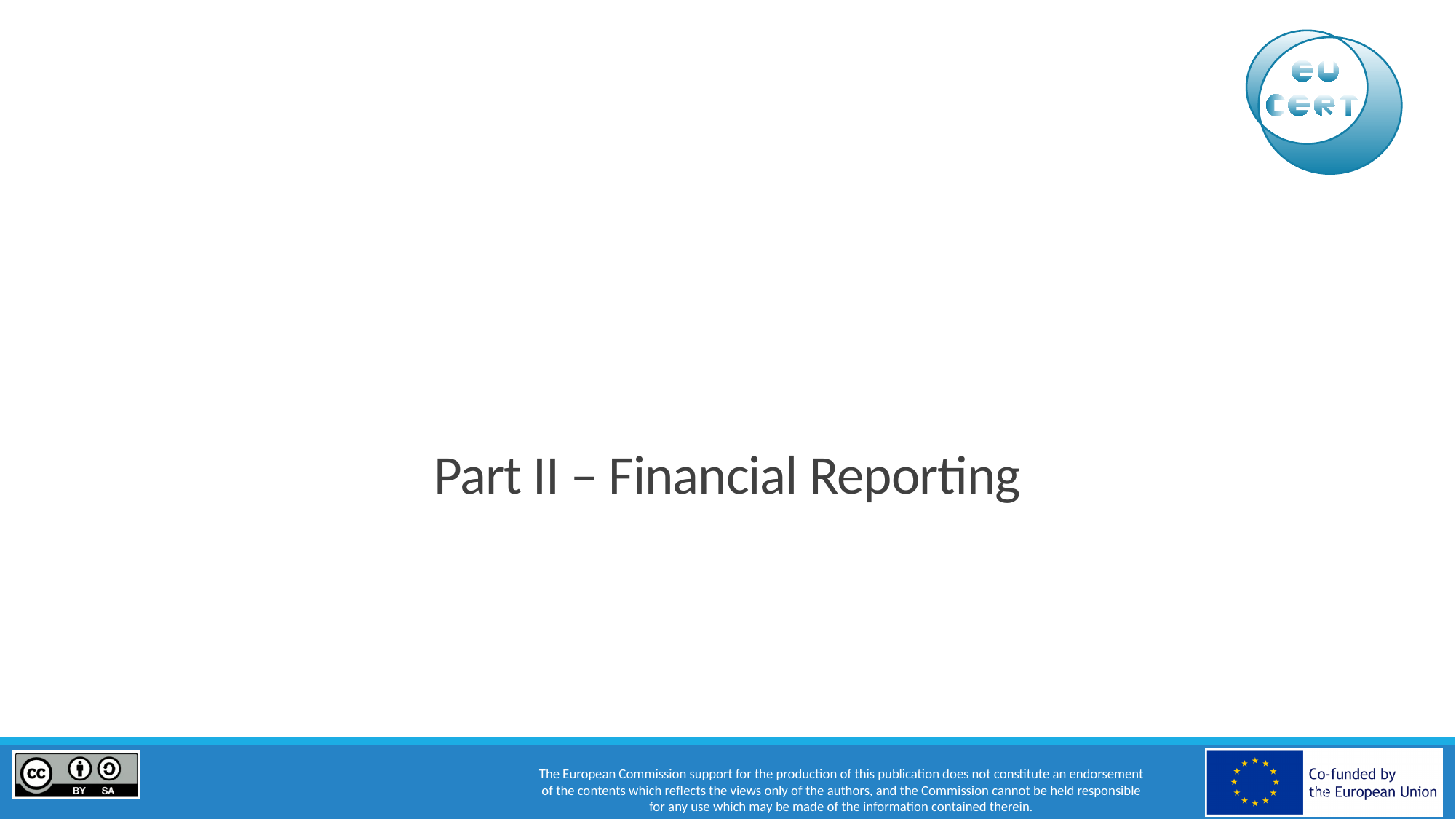

# Part II – Financial Reporting
18